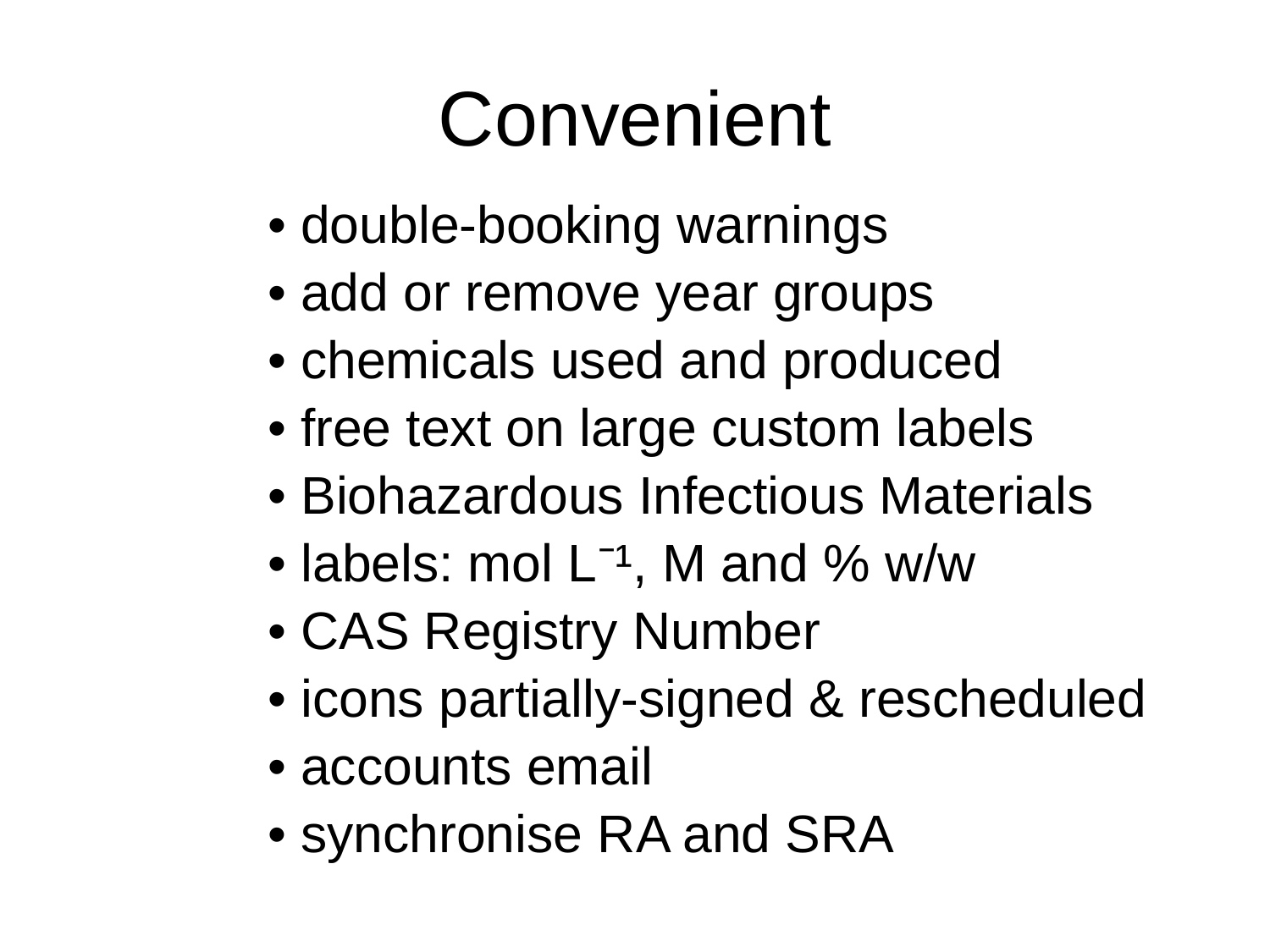

# Convenient
• double-booking warnings
• add or remove year groups
• chemicals used and produced
• free text on large custom labels
• Biohazardous Infectious Materials
• labels: mol L⁻¹, M and % w/w
• CAS Registry Number
• icons partially-signed & rescheduled
• accounts email
• synchronise RA and SRA